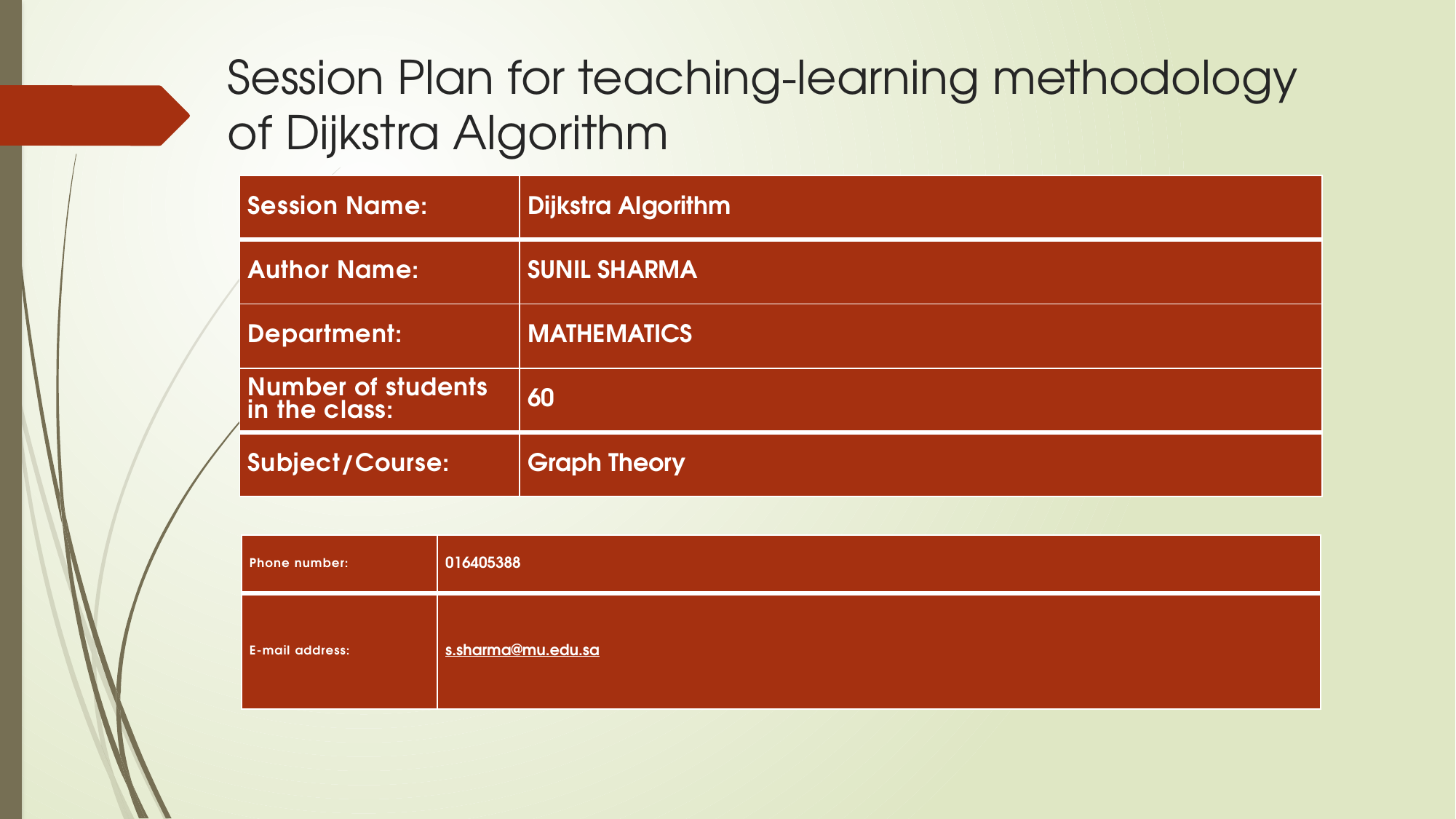

# Session Plan for teaching-learning methodology of Dijkstra Algorithm
| Session Name: | Dijkstra Algorithm |
| --- | --- |
| Author Name: | SUNIL SHARMA |
| Department: | MATHEMATICS |
| Number of students in the class: | 60 |
| Subject/Course: | Graph Theory |
| Phone number: | 016405388 |
| --- | --- |
| E-mail address: | s.sharma@mu.edu.sa |